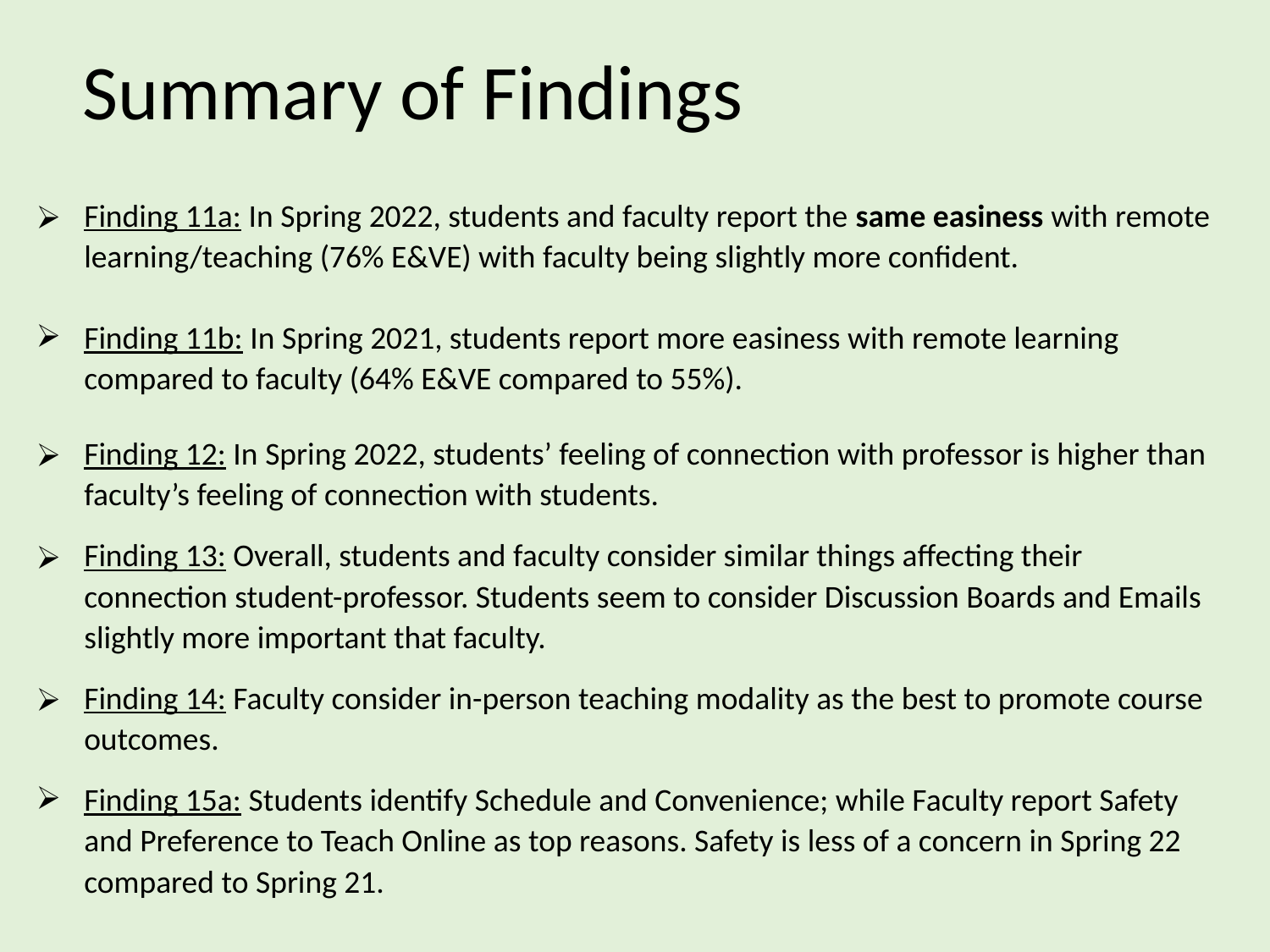

# Summary of Findings
Finding 11a: In Spring 2022, students and faculty report the same easiness with remote learning/teaching (76% E&VE) with faculty being slightly more confident.

Finding 11b: In Spring 2021, students report more easiness with remote learning compared to faculty (64% E&VE compared to 55%).

Finding 12: In Spring 2022, students’ feeling of connection with professor is higher than faculty’s feeling of connection with students.

Finding 13: Overall, students and faculty consider similar things affecting their connection student-professor. Students seem to consider Discussion Boards and Emails slightly more important that faculty.

Finding 14: Faculty consider in-person teaching modality as the best to promote course outcomes.

Finding 15a: Students identify Schedule and Convenience; while Faculty report Safety and Preference to Teach Online as top reasons. Safety is less of a concern in Spring 22 compared to Spring 21.